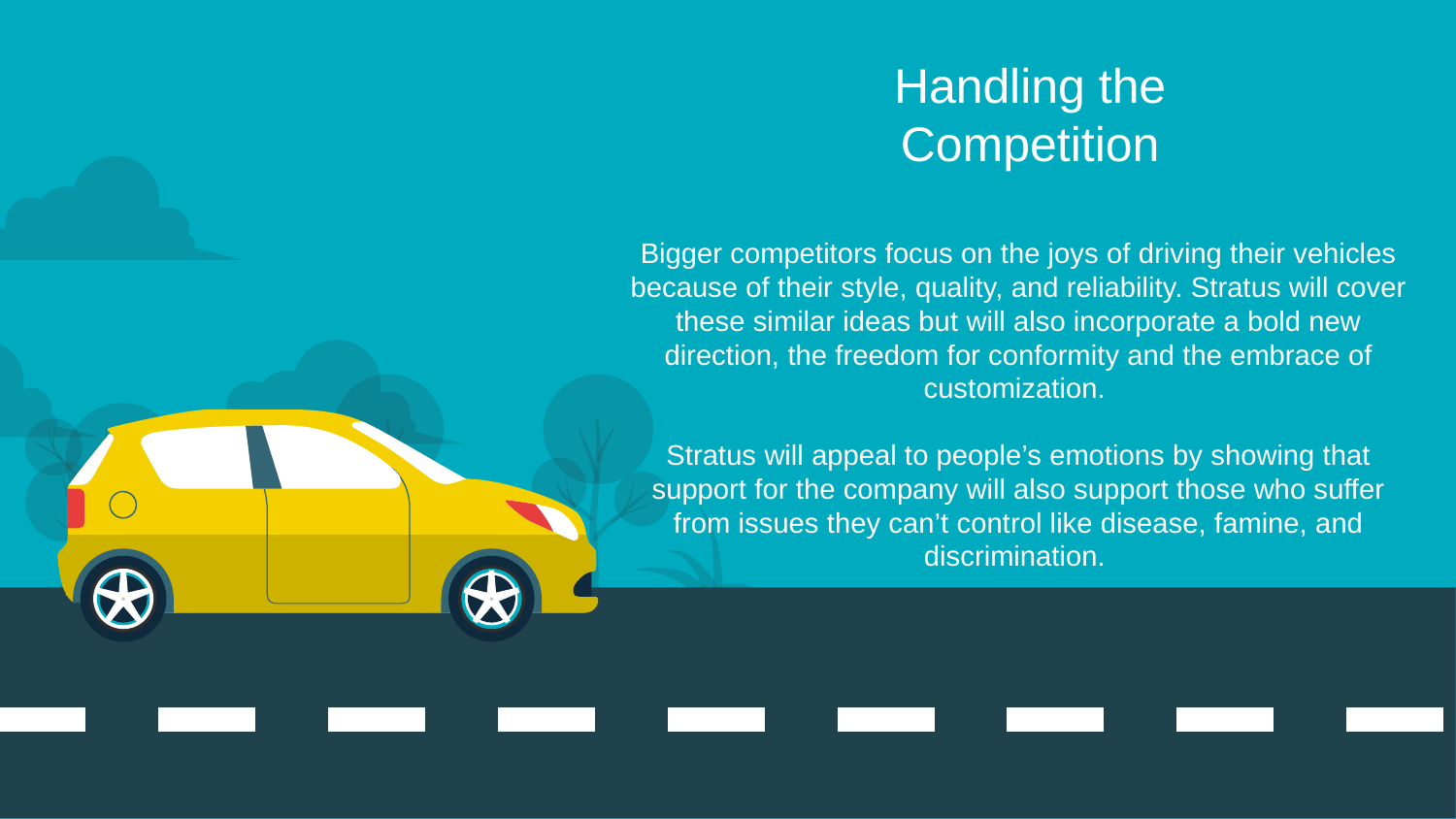

# Handling the Competition
Bigger competitors focus on the joys of driving their vehicles because of their style, quality, and reliability. Stratus will cover these similar ideas but will also incorporate a bold new direction, the freedom for conformity and the embrace of customization.
Stratus will appeal to people’s emotions by showing that support for the company will also support those who suffer from issues they can’t control like disease, famine, and discrimination.